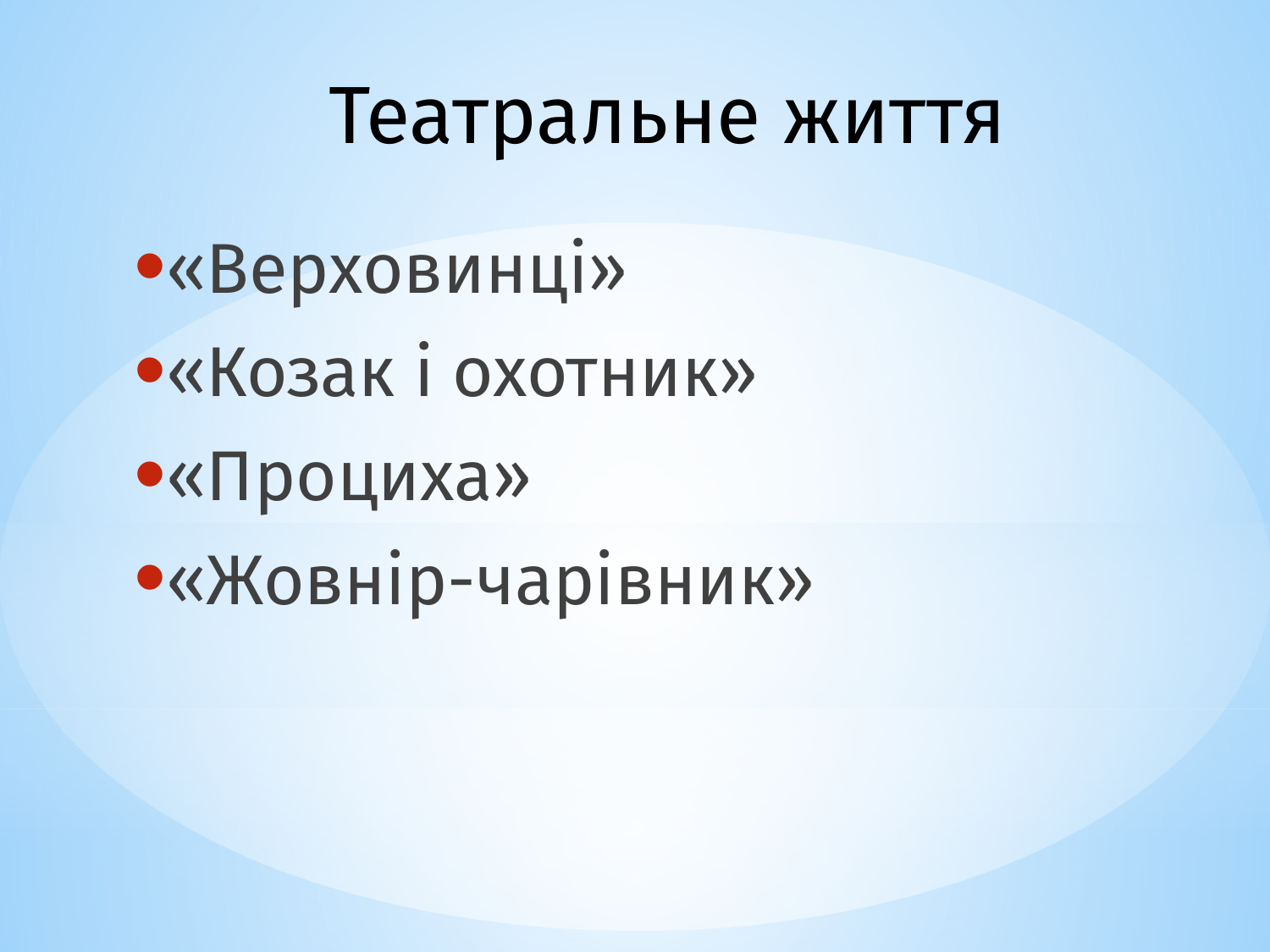

# Театральне життя
«Верховинці»
«Козак і охотник»
«Проциха»
«Жовнір-чарівник»